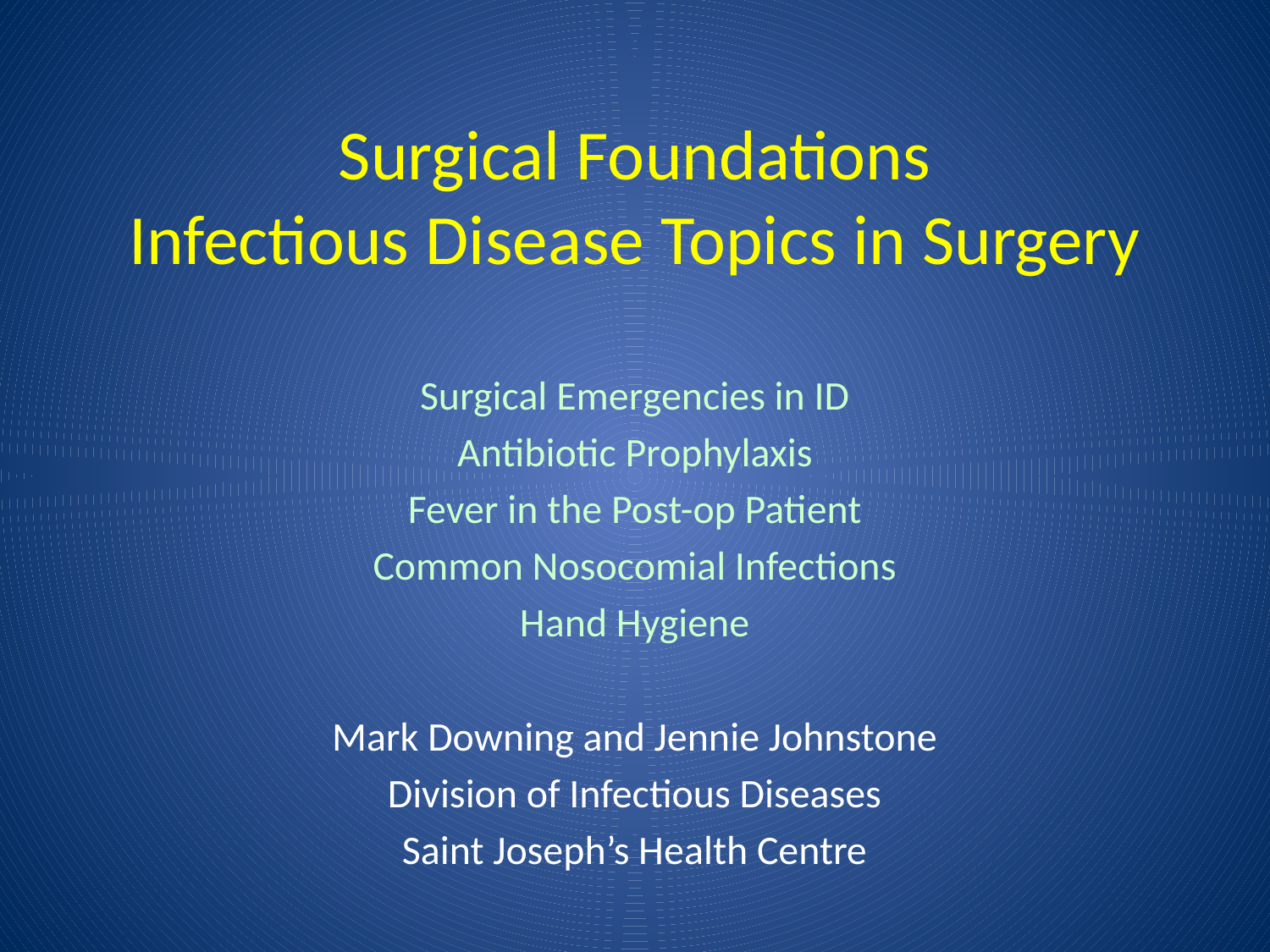

# Surgical Foundations Infectious Disease Topics in Surgery
Surgical Emergencies in ID
Antibiotic Prophylaxis
Fever in the Post-op Patient
Common Nosocomial Infections
Hand Hygiene

Mark Downing and Jennie Johnstone
Division of Infectious Diseases
Saint Joseph’s Health Centre